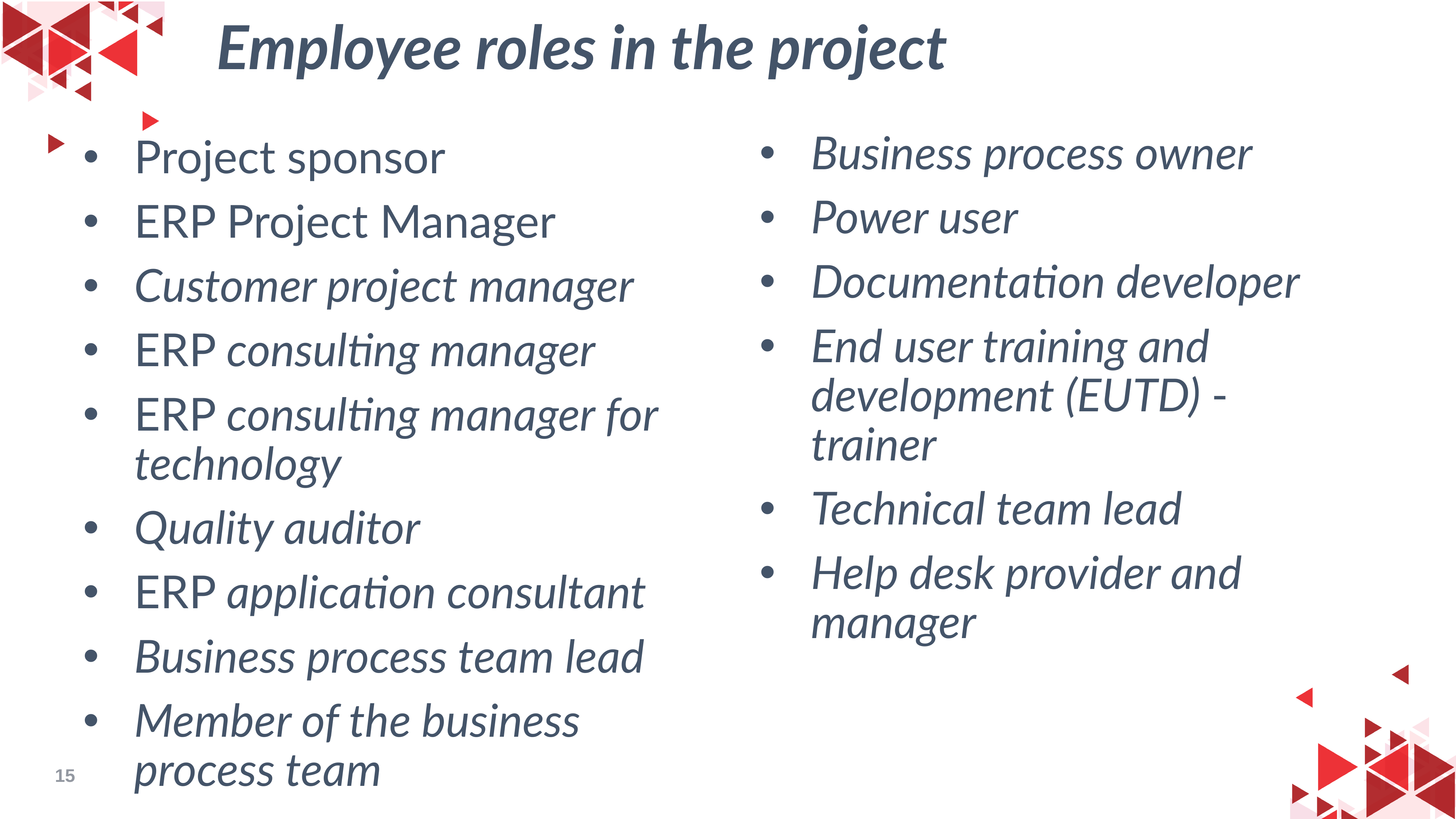

# Employee roles in the project
Business process owner
Power user
Documentation developer
End user training and development (EUTD) - trainer
Technical team lead
Help desk provider and manager

Project sponsor
ERP Project Manager
Customer project manager
ERP consulting manager
ERP consulting manager for technology
Quality auditor
ERP application consultant
Business process team lead
Member of the business process team

15